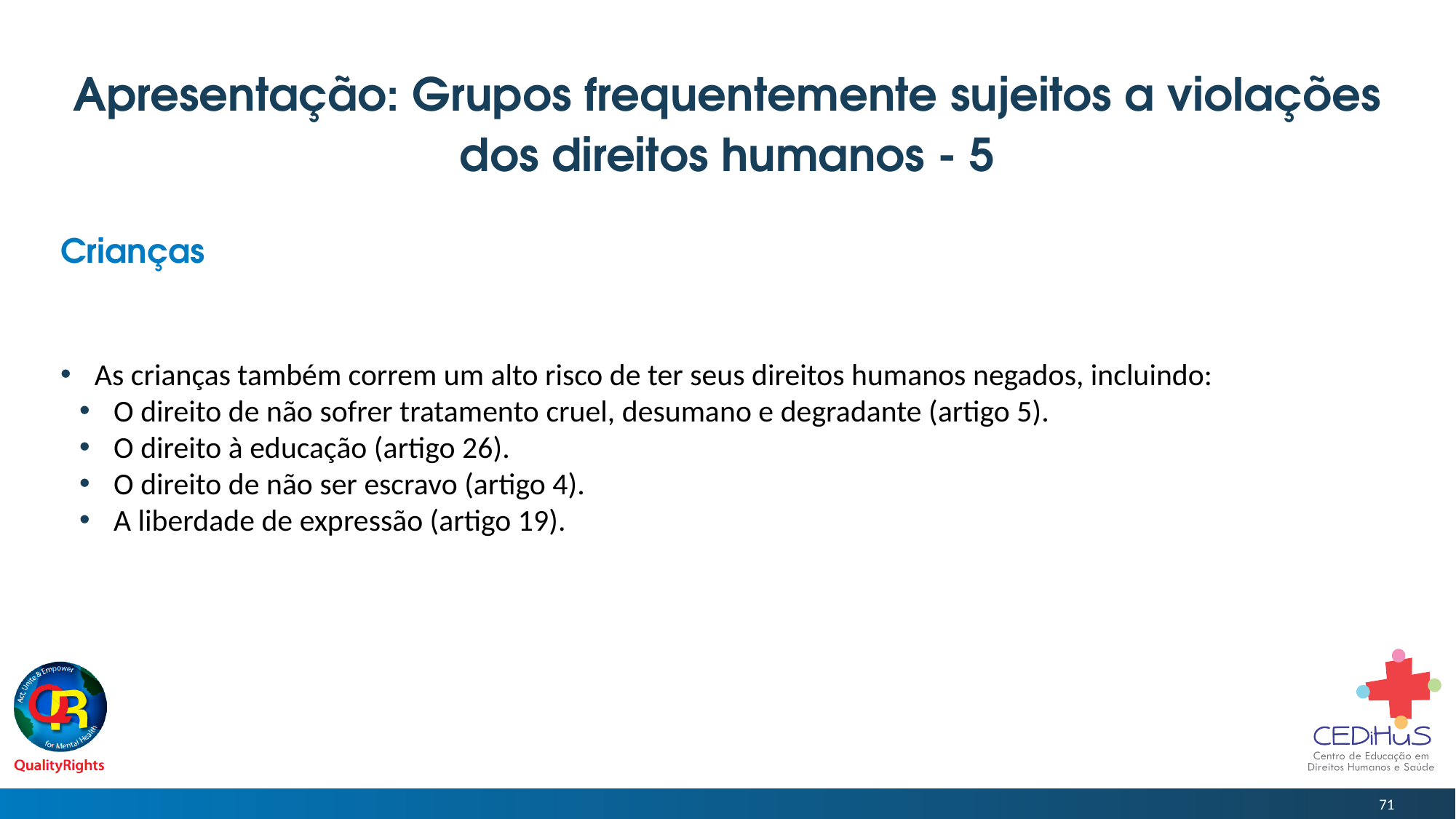

# Apresentação: Grupos frequentemente sujeitos a violações dos direitos humanos - 5
Crianças
As crianças também correm um alto risco de ter seus direitos humanos negados, incluindo:
O direito de não sofrer tratamento cruel, desumano e degradante (artigo 5).
O direito à educação (artigo 26).
O direito de não ser escravo (artigo 4).
A liberdade de expressão (artigo 19).
71